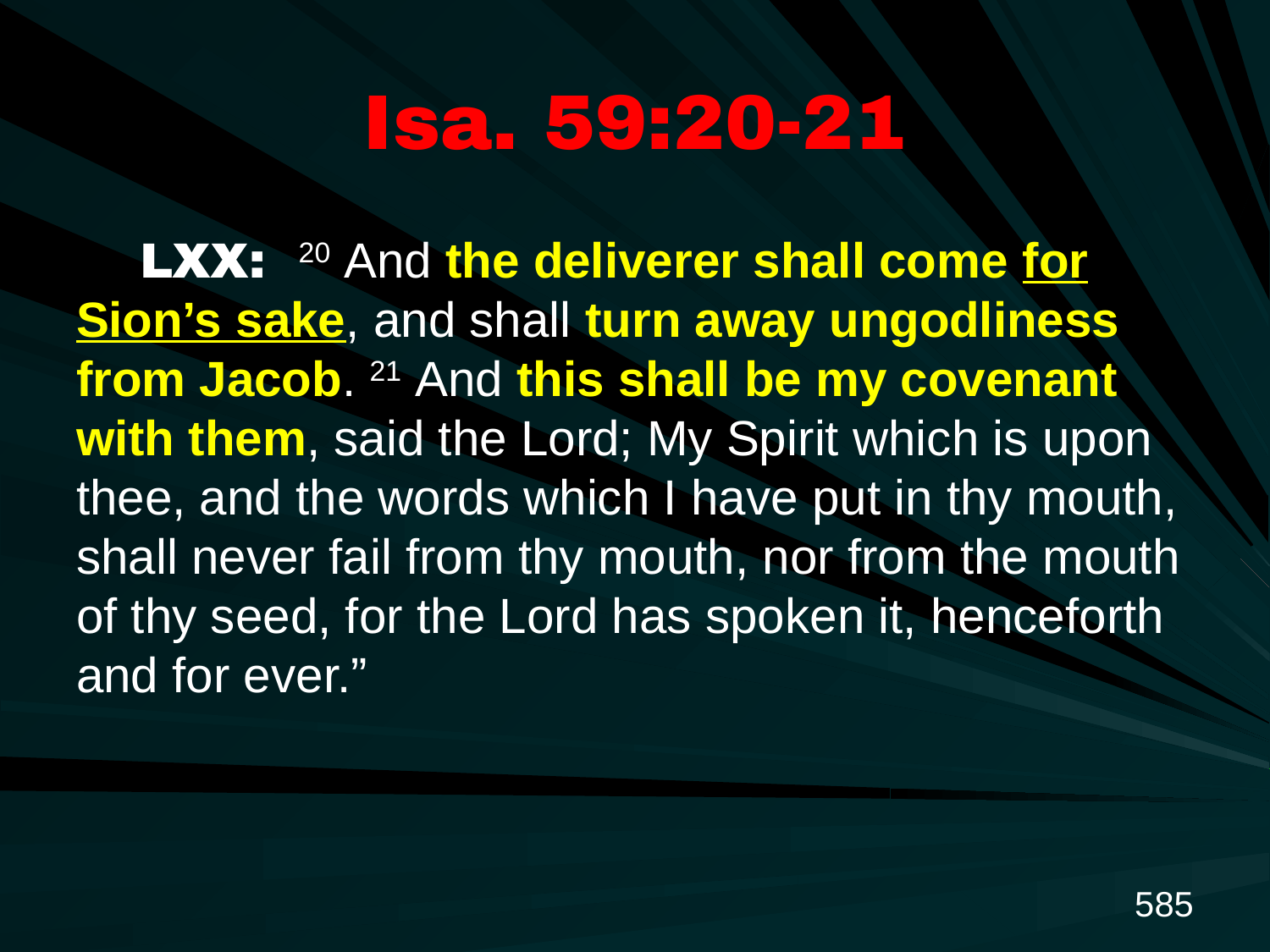

# Isa. 59:20-21
LXX:  20 And the deliverer shall come for Sion’s sake, and shall turn away ungodliness from Jacob. 21 And this shall be my covenant with them, said the Lord; My Spirit which is upon thee, and the words which I have put in thy mouth, shall never fail from thy mouth, nor from the mouth of thy seed, for the Lord has spoken it, henceforth and for ever.”

585